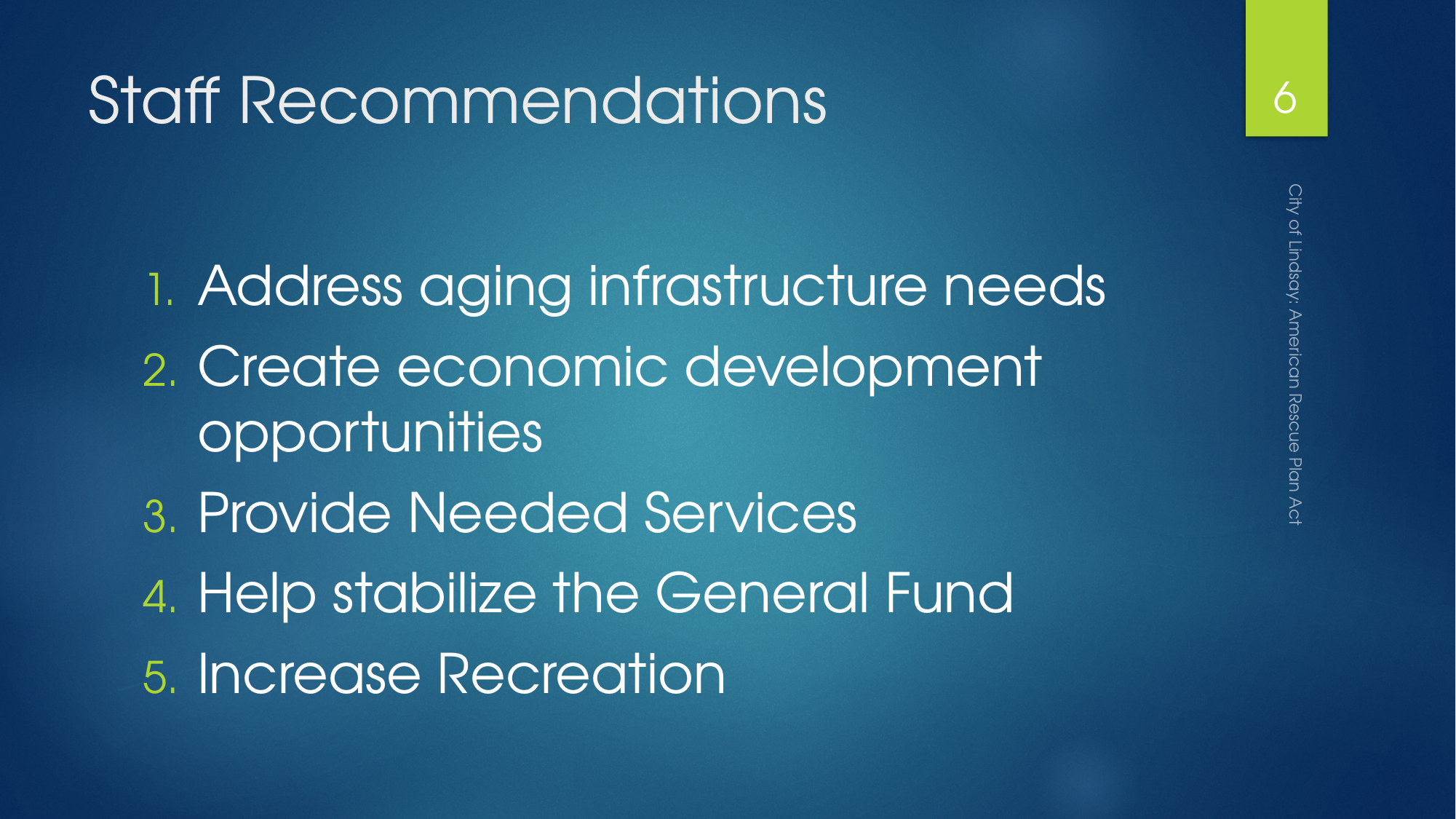

6
# Staff Recommendations
Address aging infrastructure needs
Create economic development opportunities
Provide Needed Services
Help stabilize the General Fund
Increase Recreation
City of Lindsay: American Rescue Plan Act